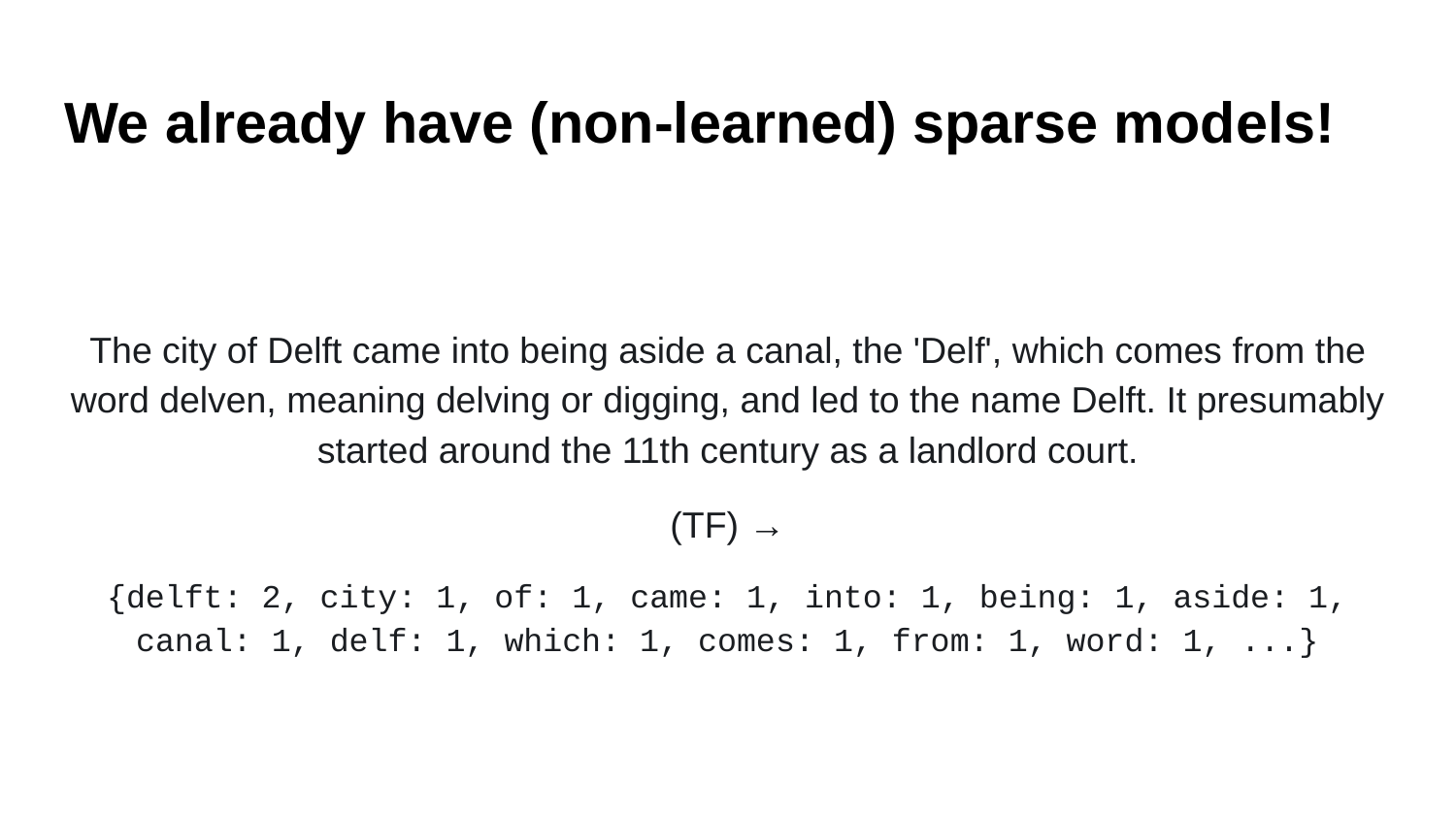

# We already have (non-learned) sparse models!

The city of Delft came into being aside a canal, the 'Delf', which comes from the word delven, meaning delving or digging, and led to the name Delft. It presumably started around the 11th century as a landlord court.
(TF) →
{delft: 2, city: 1, of: 1, came: 1, into: 1, being: 1, aside: 1, canal: 1, delf: 1, which: 1, comes: 1, from: 1, word: 1, ...}